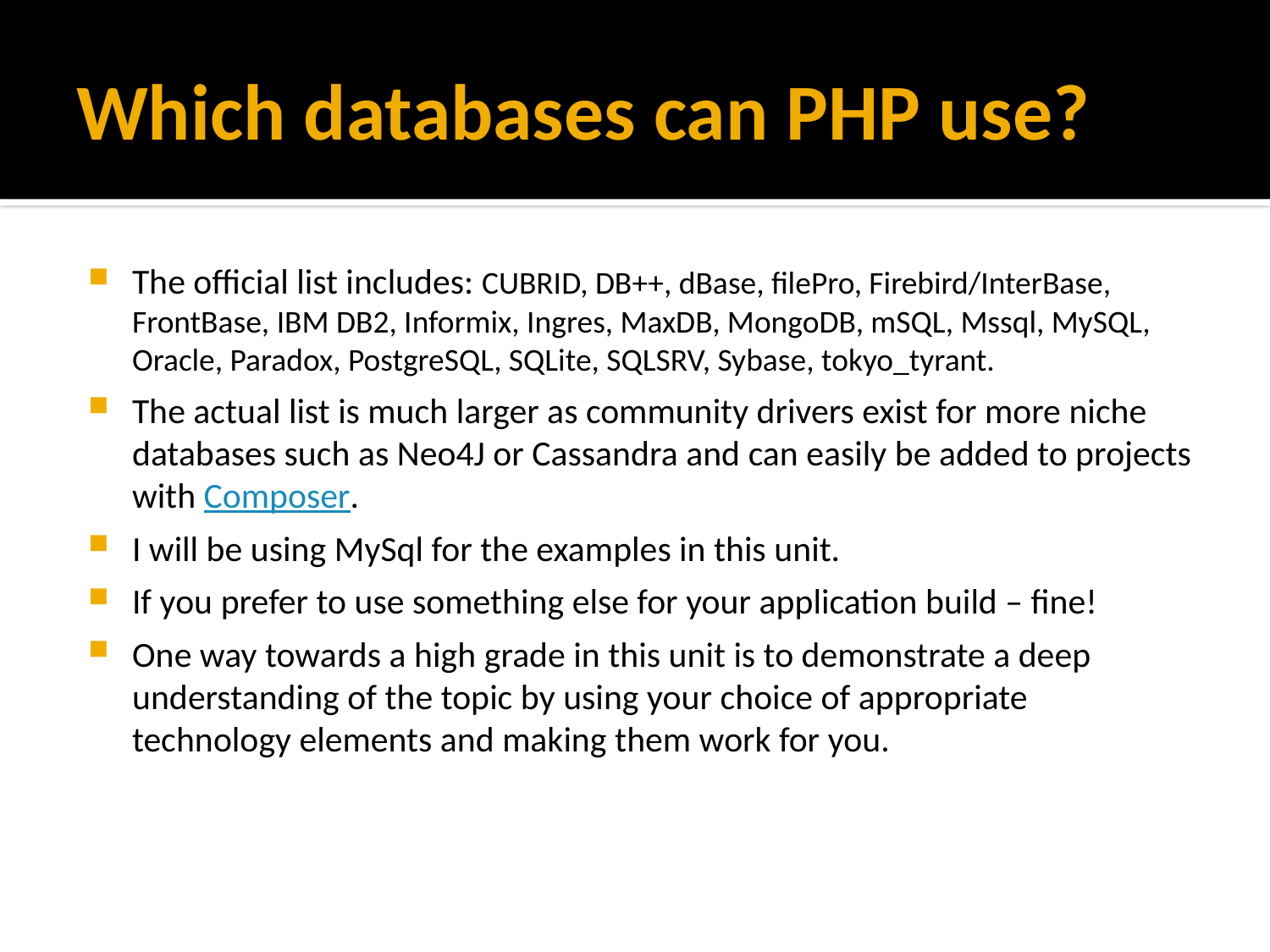

# Which databases can PHP use?
The official list includes: CUBRID, DB++, dBase, filePro, Firebird/InterBase, FrontBase, IBM DB2, Informix, Ingres, MaxDB, MongoDB, mSQL, Mssql, MySQL, Oracle, Paradox, PostgreSQL, SQLite, SQLSRV, Sybase, tokyo_tyrant.
The actual list is much larger as community drivers exist for more niche databases such as Neo4J or Cassandra and can easily be added to projects with Composer.
I will be using MySql for the examples in this unit.
If you prefer to use something else for your application build – fine!
One way towards a high grade in this unit is to demonstrate a deep understanding of the topic by using your choice of appropriate  technology elements and making them work for you.